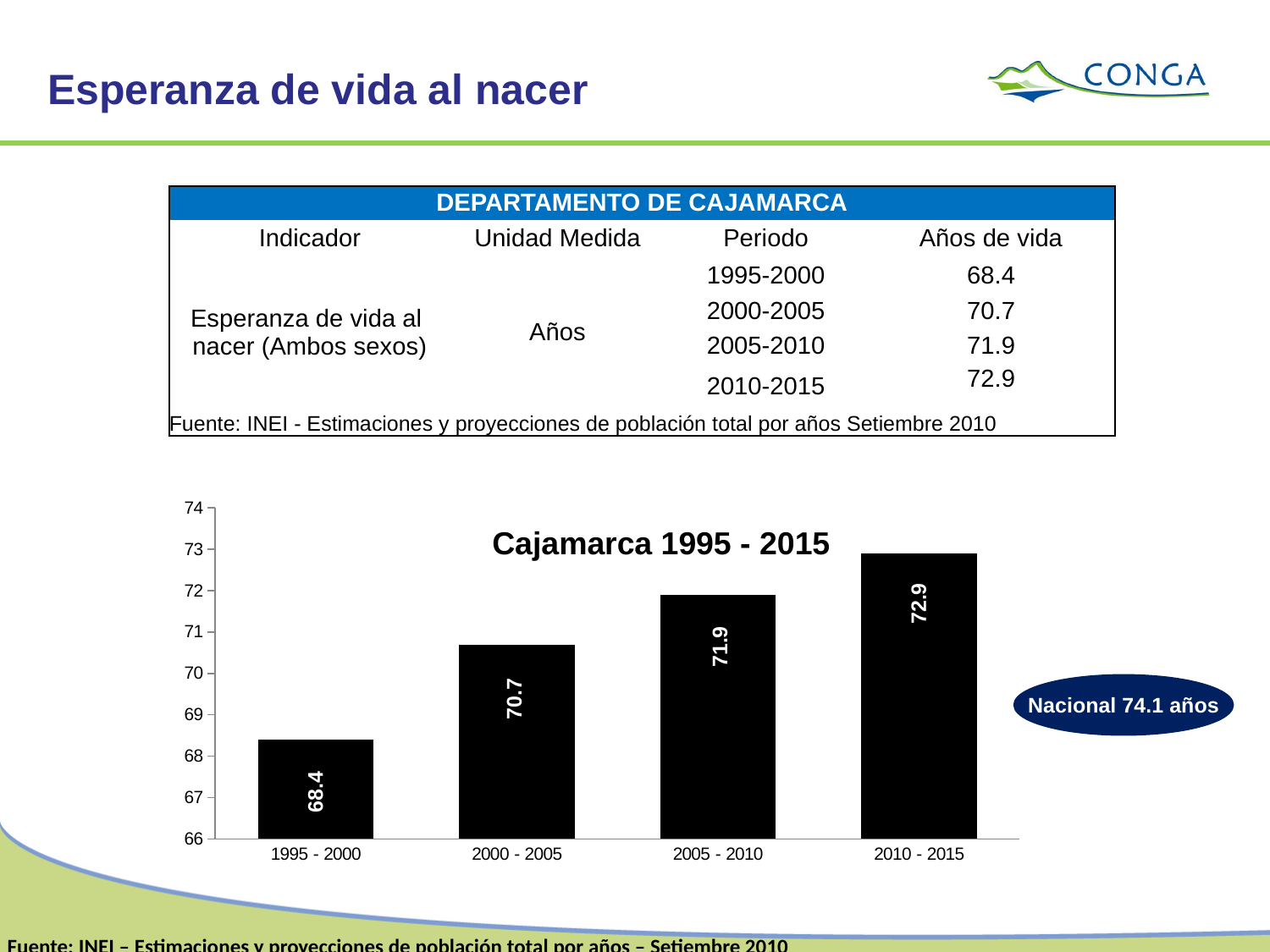

Esperanza de vida al nacer
| DEPARTAMENTO DE CAJAMARCA |  |  |  |
| --- | --- | --- | --- |
| Indicador | Unidad Medida | Periodo | Años de vida |
| Esperanza de vida al nacer (Ambos sexos) | Años | 1995-2000 | 68.4 |
|  |  | 2000-2005 | 70.7 |
|  |  | 2005-2010 | 71.9 |
|  |  | 2010-2015 | 72.9 |
| Fuente: INEI - Estimaciones y proyecciones de población total por años Setiembre 2010 |  |  |  |

### Chart

| Category | esperanza de vida |
|---|---|
| 1995 - 2000 | 68.4 |
| 2000 - 2005 | 70.7 |
| 2005 - 2010 | 71.9 |
| 2010 - 2015 | 72.9 |
Cajamarca 1995 - 2015 2015

Nacional 74.1 años
Fuente: INEI – Estimaciones y proyecciones de población total por años – Setiembre 2010